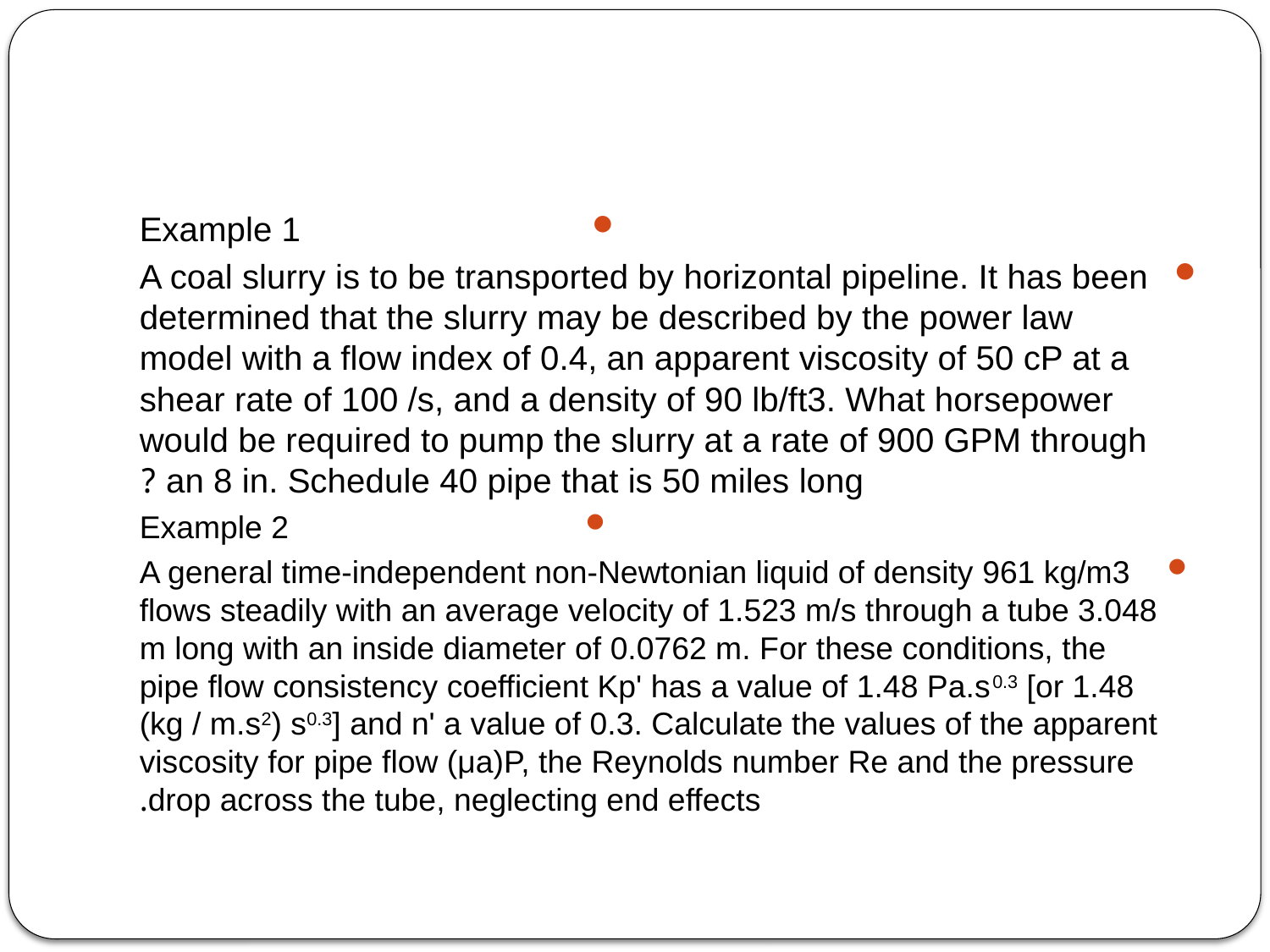

#
Example 1
A coal slurry is to be transported by horizontal pipeline. It has been determined that the slurry may be described by the power law model with a flow index of 0.4, an apparent viscosity of 50 cP at a shear rate of 100 /s, and a density of 90 lb/ft3. What horsepower would be required to pump the slurry at a rate of 900 GPM through an 8 in. Schedule 40 pipe that is 50 miles long ?
Example 2
A general time-independent non-Newtonian liquid of density 961 kg/m3 flows steadily with an average velocity of 1.523 m/s through a tube 3.048 m long with an inside diameter of 0.0762 m. For these conditions, the pipe flow consistency coefficient Kp' has a value of 1.48 Pa.s0.3 [or 1.48 (kg / m.s2) s0.3] and n' a value of 0.3. Calculate the values of the apparent viscosity for pipe flow (μa)P, the Reynolds number Re and the pressure drop across the tube, neglecting end effects.